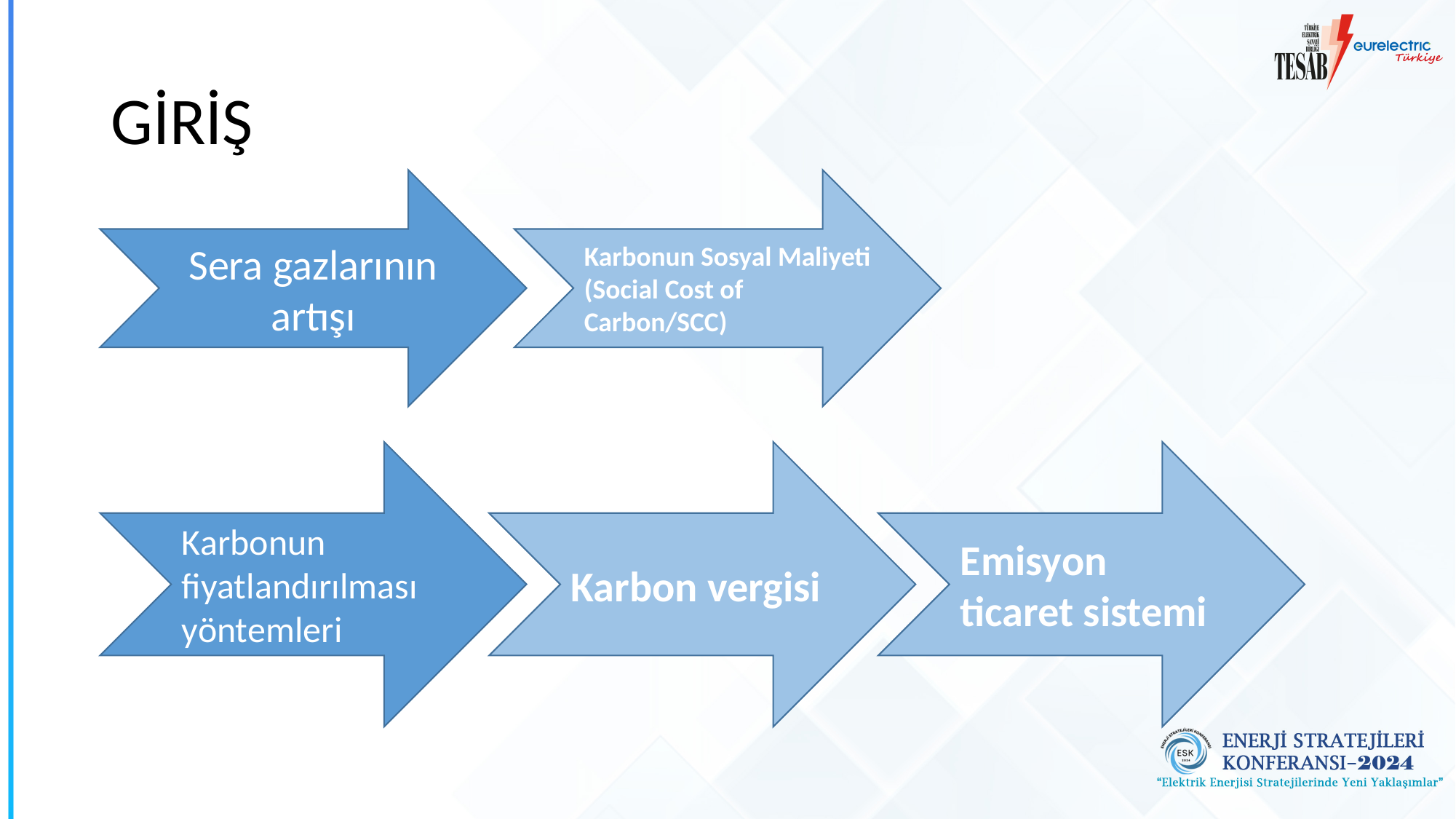

# GİRİŞ
Sera gazlarının artışı
Karbonun Sosyal Maliyeti (Social Cost of Carbon/SCC)
Karbonun fiyatlandırılması yöntemleri
Karbon vergisi
Emisyon ticaret sistemi